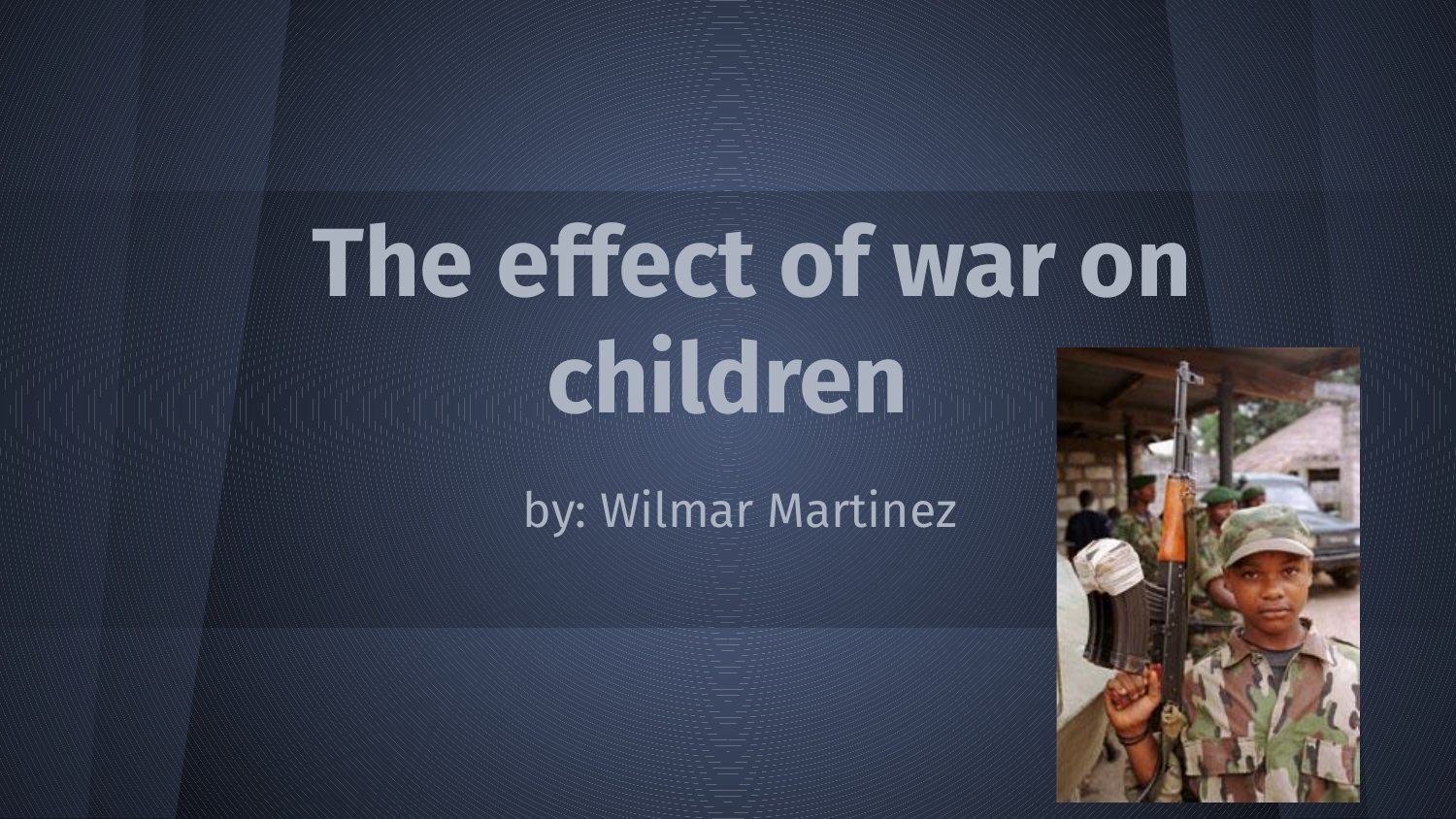

# The effect of war on children

by: Wilmar Martinez